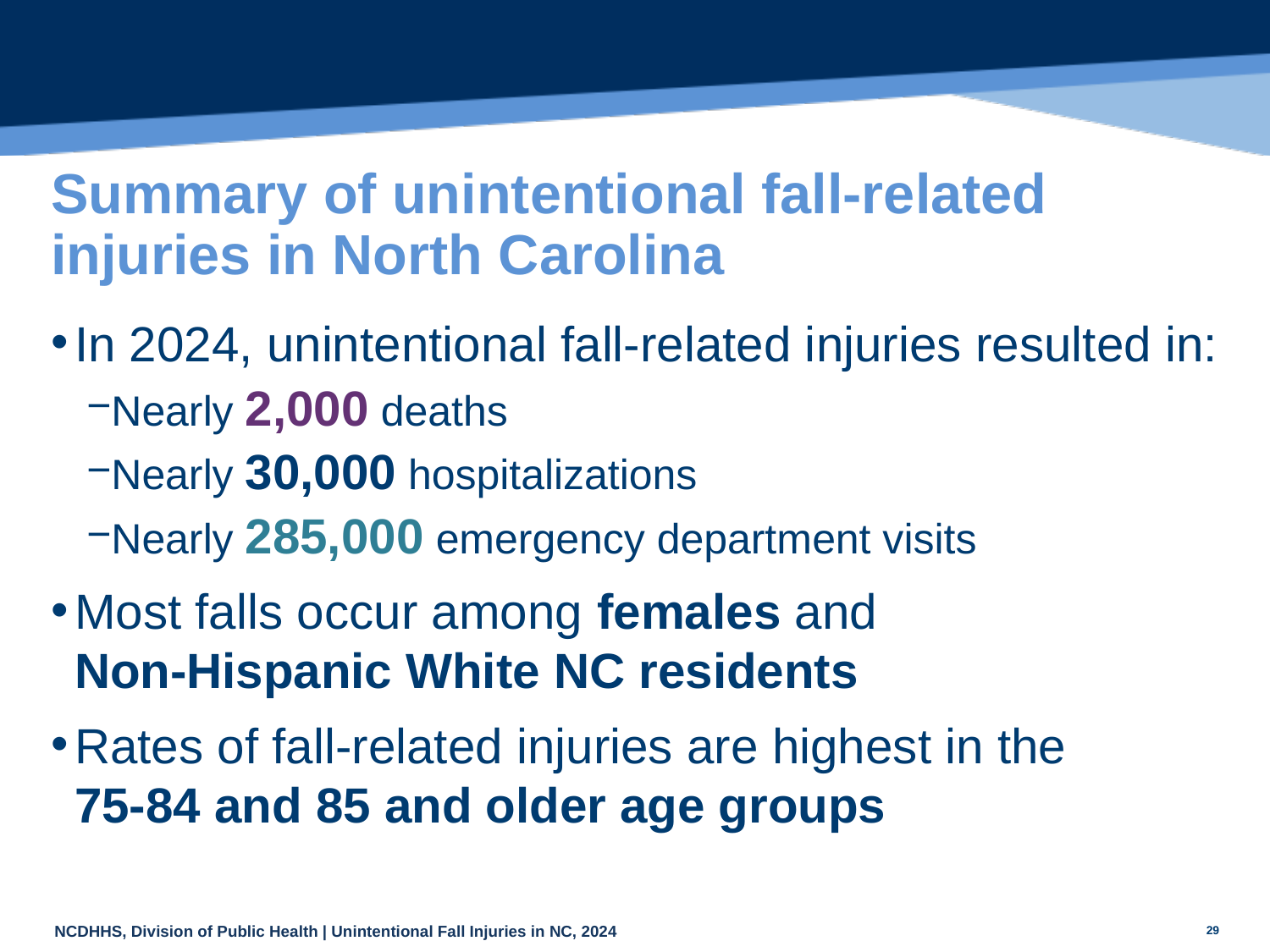

# Summary of unintentional fall-related injuries in North Carolina
In 2024, unintentional fall-related injuries resulted in:
Nearly 2,000 deaths
Nearly 30,000 hospitalizations
Nearly 285,000 emergency department visits
Most falls occur among females and                   Non-Hispanic White NC residents
Rates of fall-related injuries are highest in the        75-84 and 85 and older age groups
29